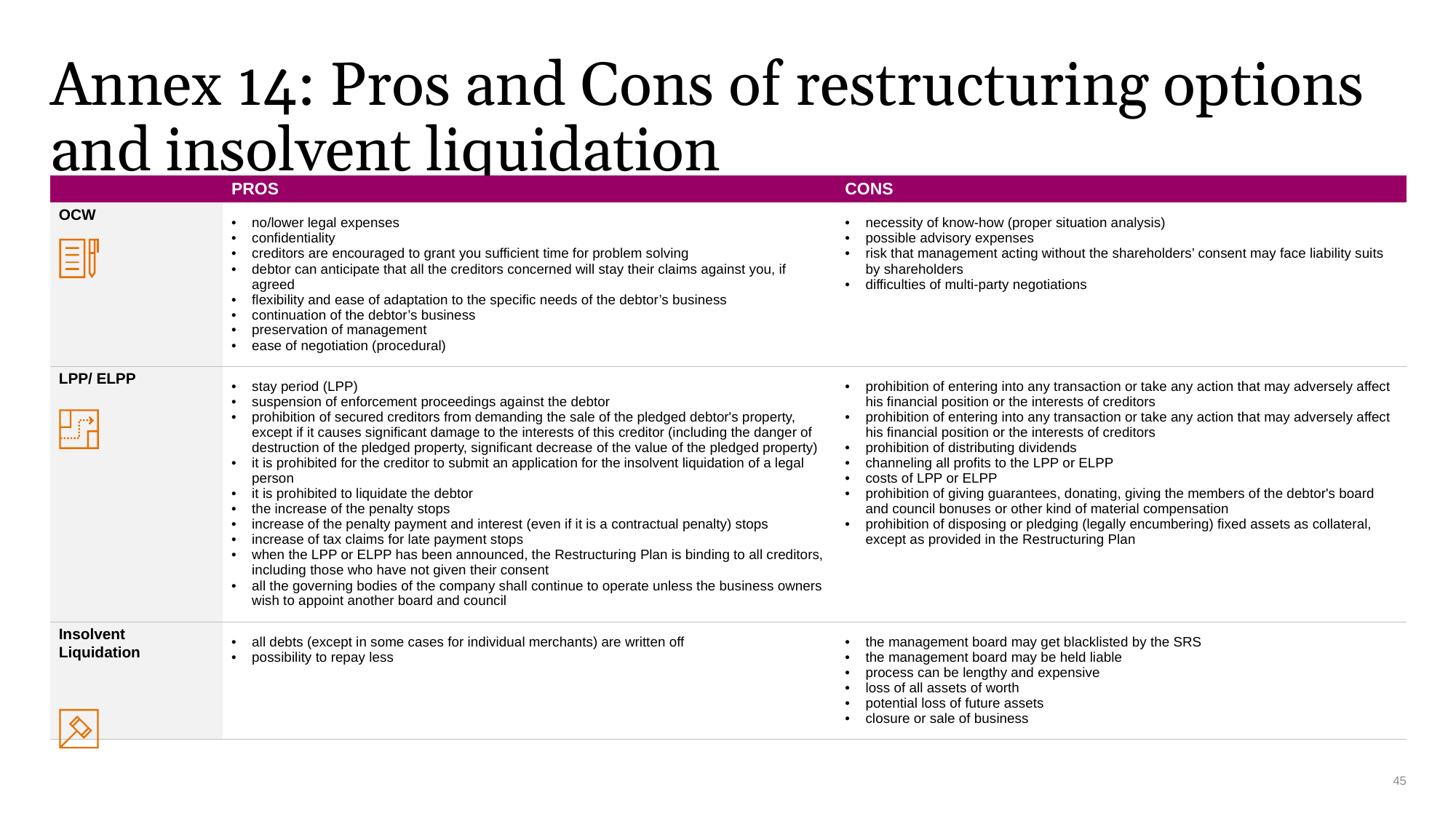

# Annex 14: Pros and Cons of restructuring options and insolvent liquidation
|  | PROS | CONS |
| --- | --- | --- |
| OCW | no/lower legal expenses confidentiality creditors are encouraged to grant you sufficient time for problem solving debtor can anticipate that all the creditors concerned will stay their claims against you, if agreed flexibility and ease of adaptation to the specific needs of the debtor’s business continuation of the debtor’s business preservation of management ease of negotiation (procedural) | necessity of know-how (proper situation analysis) possible advisory expenses risk that management acting without the shareholders’ consent may face liability suits by shareholders difficulties of multi-party negotiations |
| LPP/ ELPP | stay period (LPP) suspension of enforcement proceedings against the debtor prohibition of secured creditors from demanding the sale of the pledged debtor's property, except if it causes significant damage to the interests of this creditor (including the danger of destruction of the pledged property, significant decrease of the value of the pledged property) it is prohibited for the creditor to submit an application for the insolvent liquidation of a legal person it is prohibited to liquidate the debtor the increase of the penalty stops increase of the penalty payment and interest (even if it is a contractual penalty) stops increase of tax claims for late payment stops when the LPP or ELPP has been announced, the Restructuring Plan is binding to all creditors, including those who have not given their consent all the governing bodies of the company shall continue to operate unless the business owners wish to appoint another board and council | prohibition of entering into any transaction or take any action that may adversely affect his financial position or the interests of creditors prohibition of entering into any transaction or take any action that may adversely affect his financial position or the interests of creditors prohibition of distributing dividends channeling all profits to the LPP or ELPP costs of LPP or ELPP prohibition of giving guarantees, donating, giving the members of the debtor's board and council bonuses or other kind of material compensation prohibition of disposing or pledging (legally encumbering) fixed assets as collateral, except as provided in the Restructuring Plan |
| Insolvent Liquidation | all debts (except in some cases for individual merchants) are written off possibility to repay less | the management board may get blacklisted by the SRS the management board may be held liable process can be lengthy and expensive loss of all assets of worth potential loss of future assets closure or sale of business |

45